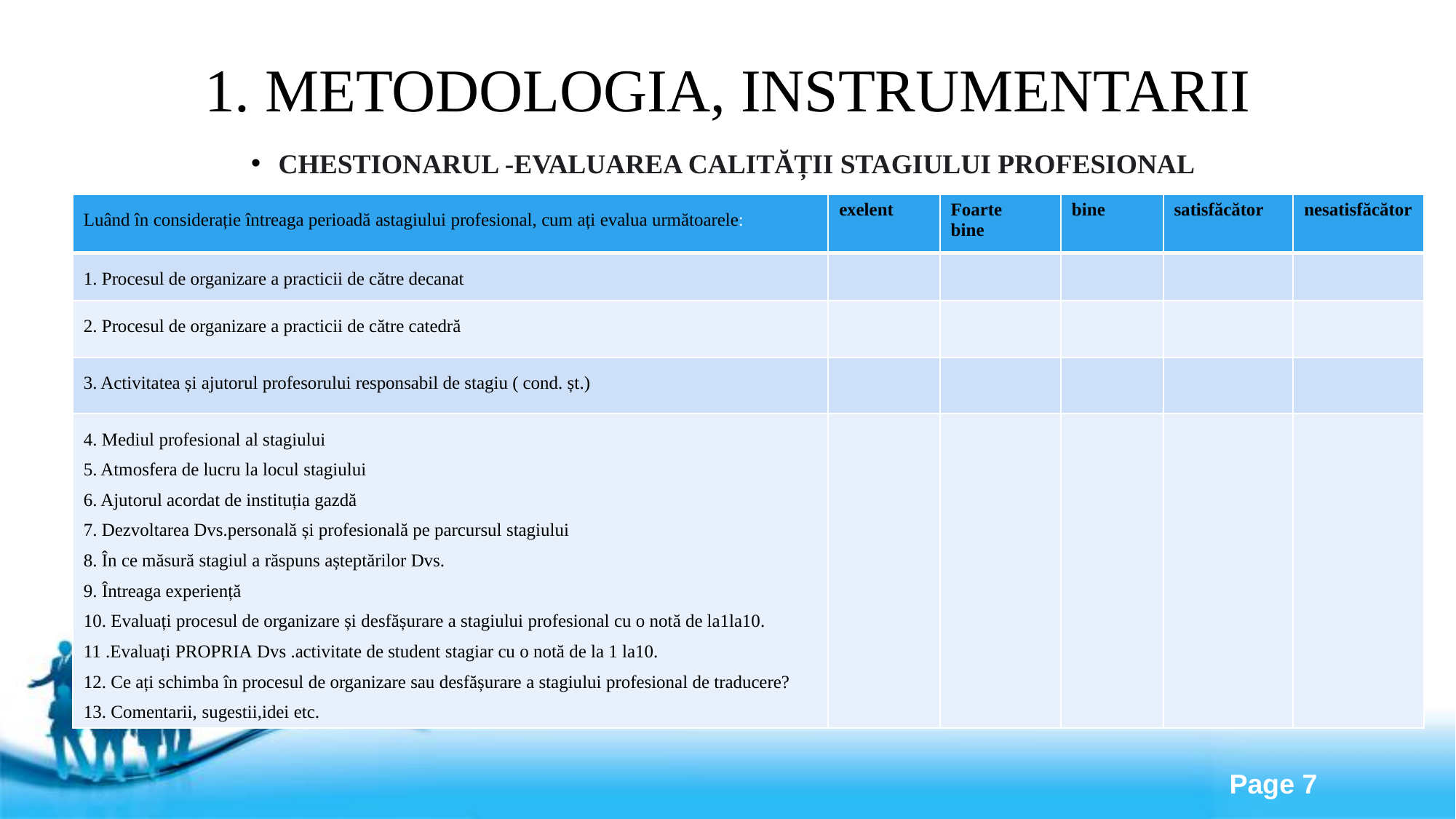

# 1. Metodologia, instrumentarii
Chestionarul -Evaluarea calității stagiului profesional

| Luând în considerație întreaga perioadă astagiului profesional, cum ați evalua următoarele: | exelent | Foarte bine | bine | satisfăcător | nesatisfăcător |
| --- | --- | --- | --- | --- | --- |
| 1. Procesul de organizare a practicii de către decanat |  |  |  |  |  |
| 2. Procesul de organizare a practicii de către catedră |  |  |  |  |  |
| 3. Activitatea și ajutorul profesorului responsabil de stagiu ( cond. șt.) |  |  |  |  |  |
| 4. Mediul profesional al stagiului 5. Atmosfera de lucru la locul stagiului 6. Ajutorul acordat de instituția gazdă 7. Dezvoltarea Dvs.personală și profesională pe parcursul stagiului 8. În ce măsură stagiul a răspuns așteptărilor Dvs. 9. Întreaga experiență 10. Evaluați procesul de organizare și desfășurare a stagiului profesional cu o notă de la1la10. 11 .Evaluați PROPRIA Dvs .activitate de student stagiar cu o notă de la 1 la10. 12. Ce ați schimba în procesul de organizare sau desfășurare a stagiului profesional de traducere? 13. Comentarii, sugestii,idei etc. |  |  |  |  |  |